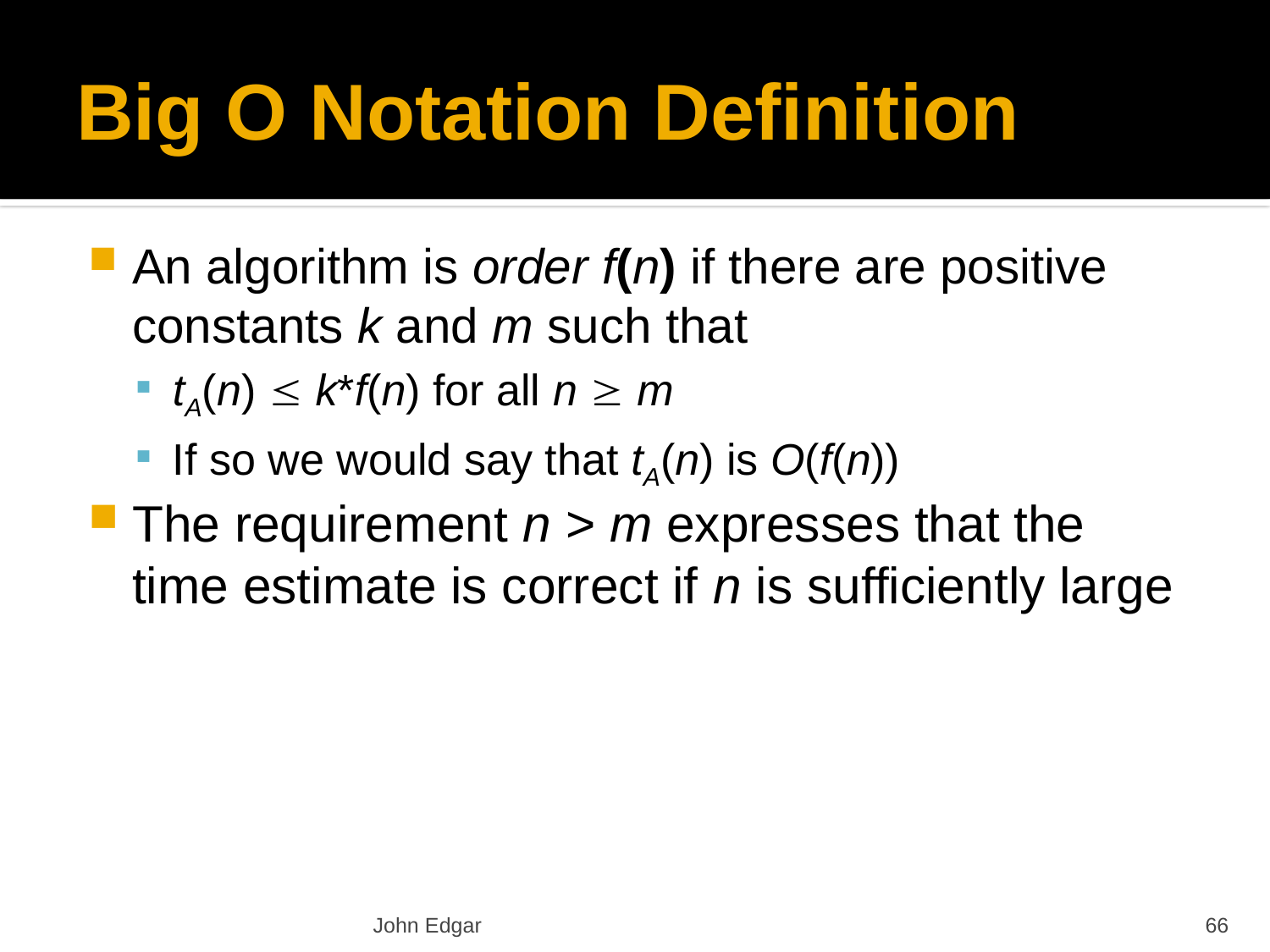

# Big O Notation Definition
An algorithm is order f(n) if there are positive constants k and m such that
tA(n) ≤ k*f(n) for all n ≥ m
If so we would say that tA(n) is O(f(n))
The requirement n > m expresses that the time estimate is correct if n is sufficiently large
John Edgar
66